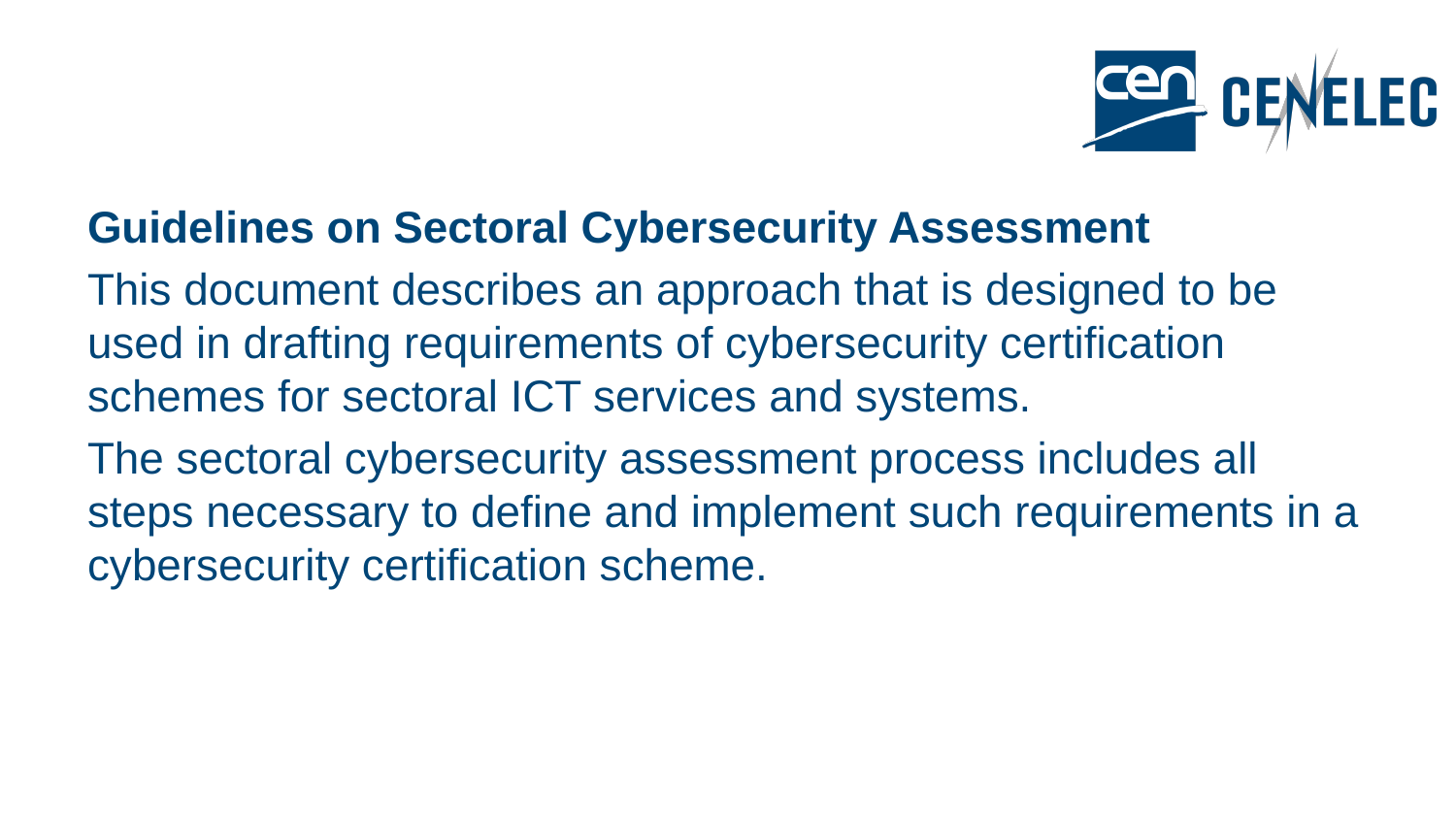

Guidelines on Sectoral Cybersecurity Assessment
This document describes an approach that is designed to be used in drafting requirements of cybersecurity certification schemes for sectoral ICT services and systems.
The sectoral cybersecurity assessment process includes all steps necessary to define and implement such requirements in a cybersecurity certification scheme.